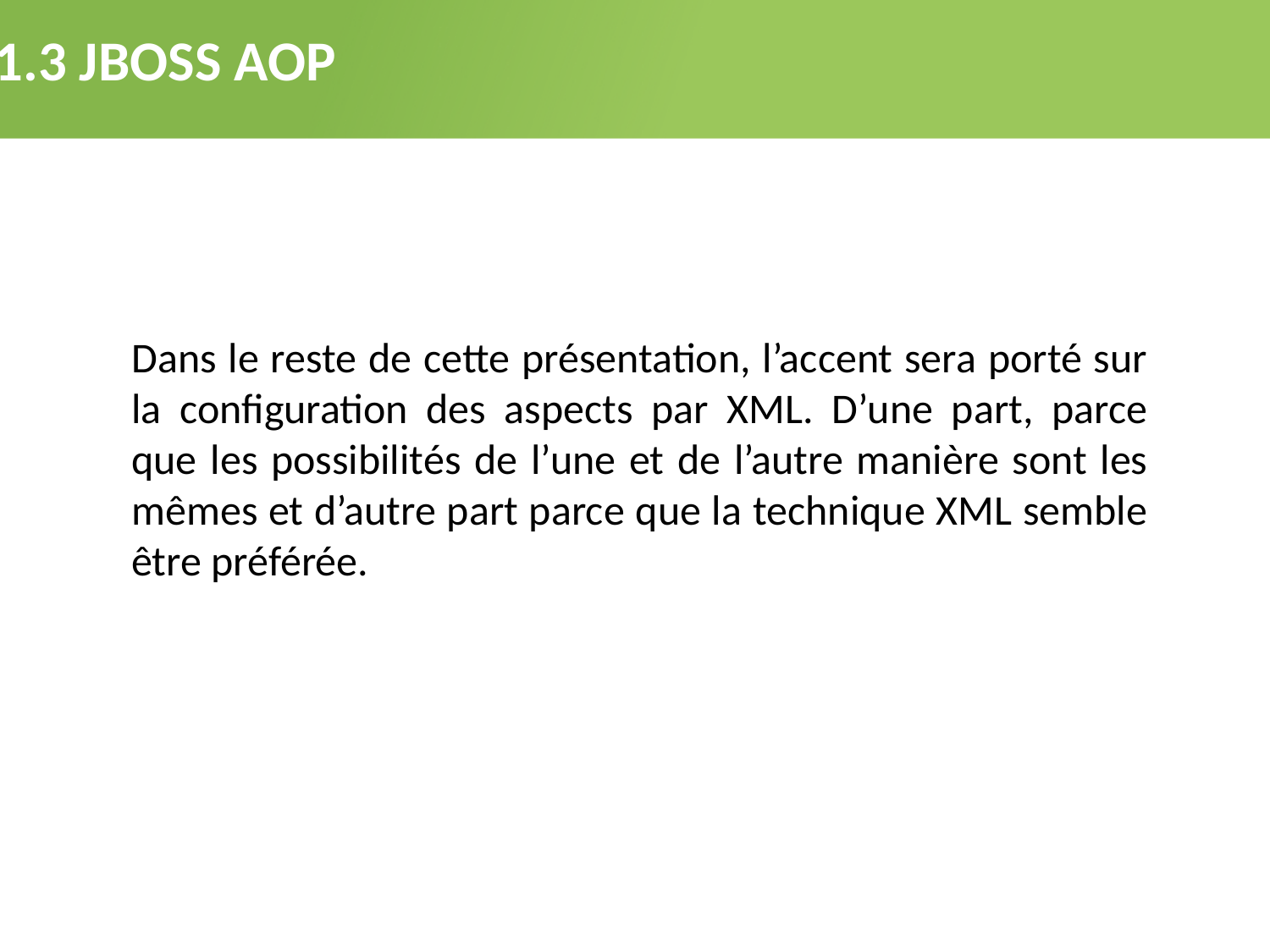

2.1.3 JBOSS AOP
Dans le reste de cette présentation, l’accent sera porté sur la configuration des aspects par XML. D’une part, parce que les possibilités de l’une et de l’autre manière sont les mêmes et d’autre part parce que la technique XML semble être préférée.